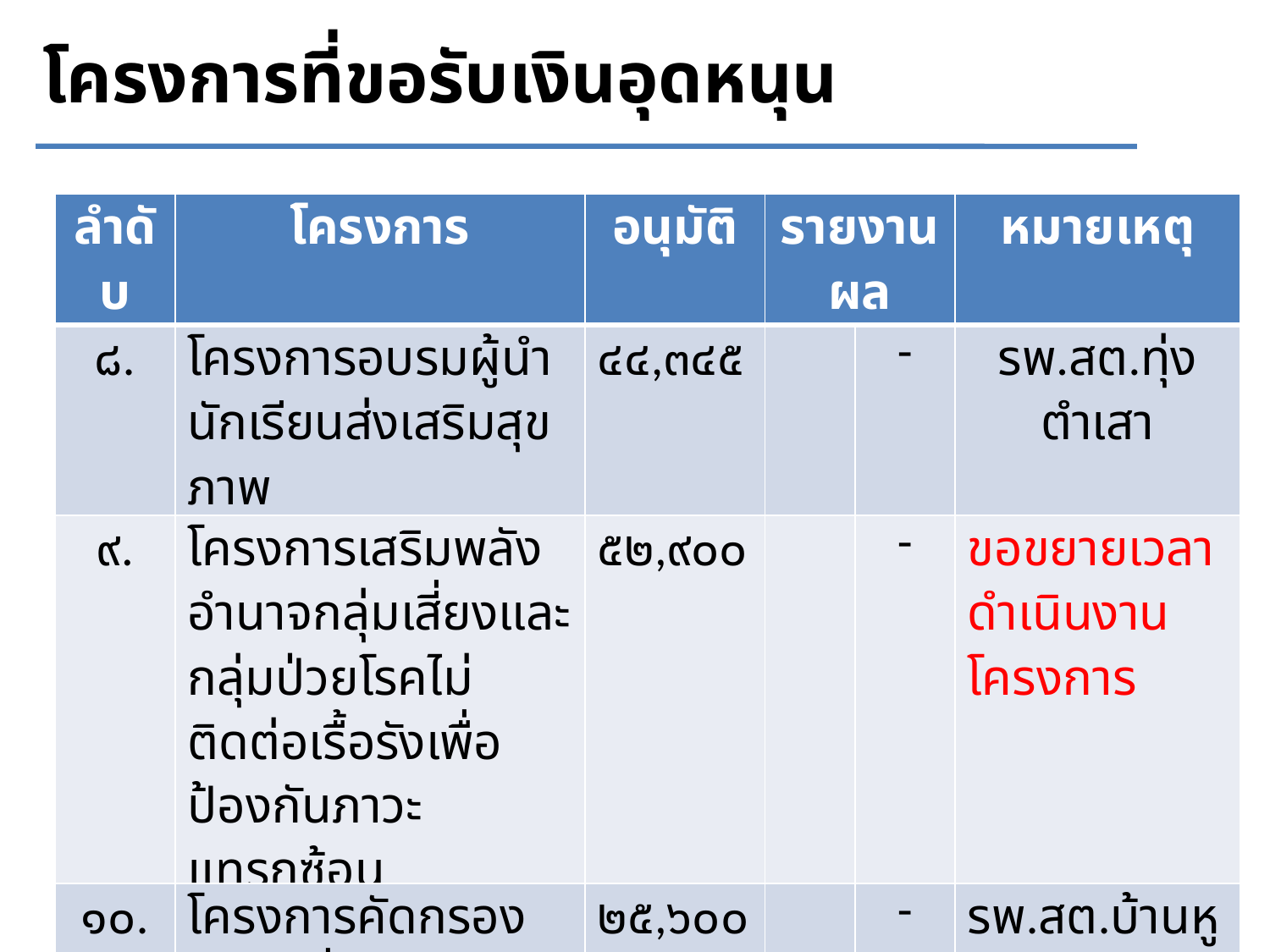

โครงการที่ขอรับเงินอุดหนุน

| ลำดับ | โครงการ | อนุมัติ | รายงานผล |  | หมายเหตุ |
| --- | --- | --- | --- | --- | --- |
| ๘. | โครงการอบรมผู้นำนักเรียนส่งเสริมสุขภาพ | ๔๔,๓๔๕ |  | - | รพ.สต.ทุ่งตำเสา |
| ๙. | โครงการเสริมพลังอำนาจกลุ่มเสี่ยงและกลุ่มป่วยโรคไม่ติดต่อเรื้อรังเพื่อป้องกันภาวะแทรกซ้อน | ๕๒,๙๐๐ |  | - | ขอขยายเวลาดำเนินงานโครงการ |
| ๑๐. | โครงการคัดกรองความเสี่ยงของเกษตรกรจากการใช้สารเคมีกำจัดศัตรูพืช | ๒๕,๖๐๐ |  | - | รพ.สต.บ้านหูแร่ |